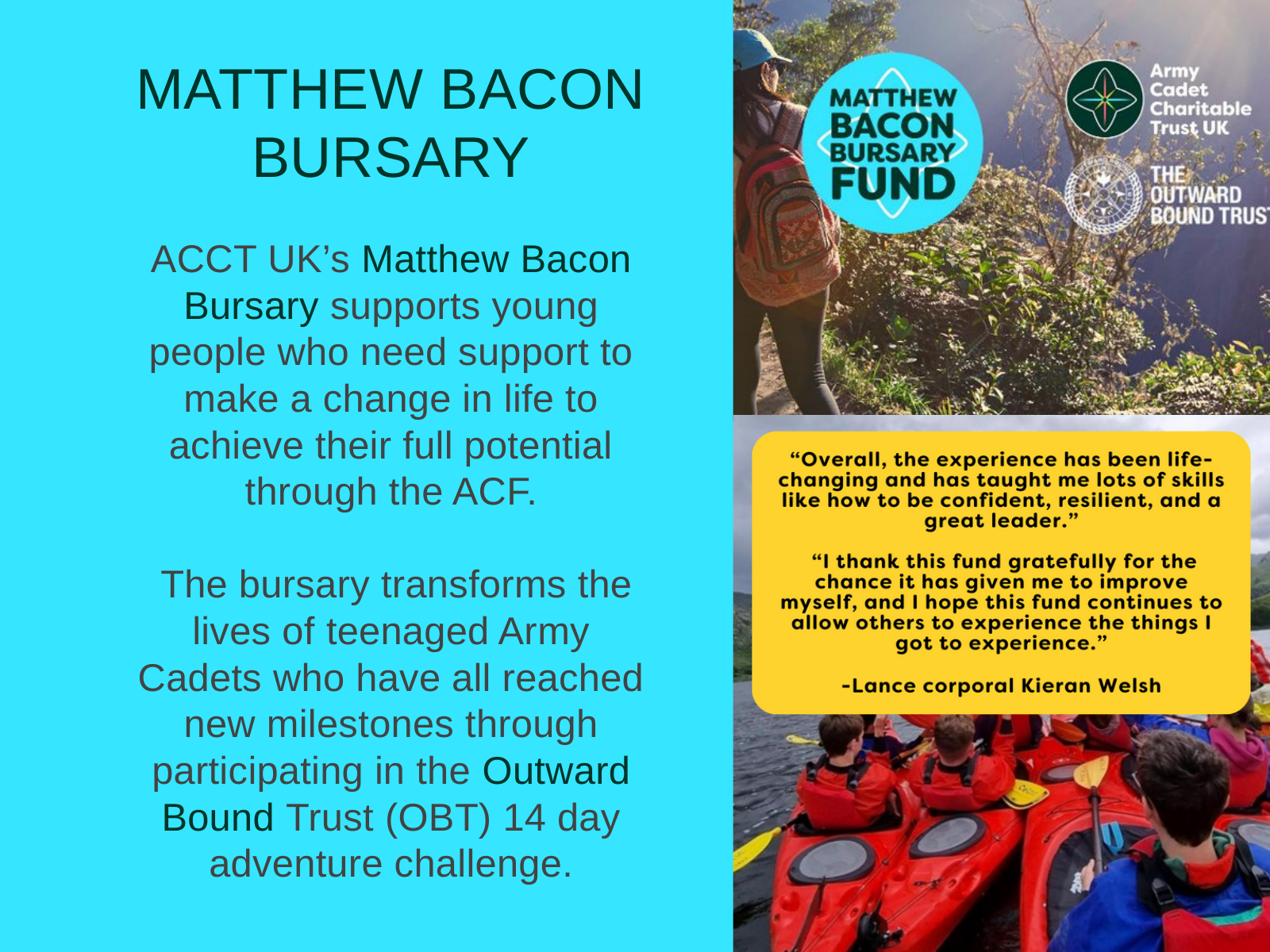

MATTHEW BACON BURSARY

ACCT UK’s Matthew Bacon Bursary supports young people who need support to make a change in life to achieve their full potential through the ACF.

 The bursary transforms the lives of teenaged Army Cadets who have all reached new milestones through participating in the Outward Bound Trust (OBT) 14 day adventure challenge.